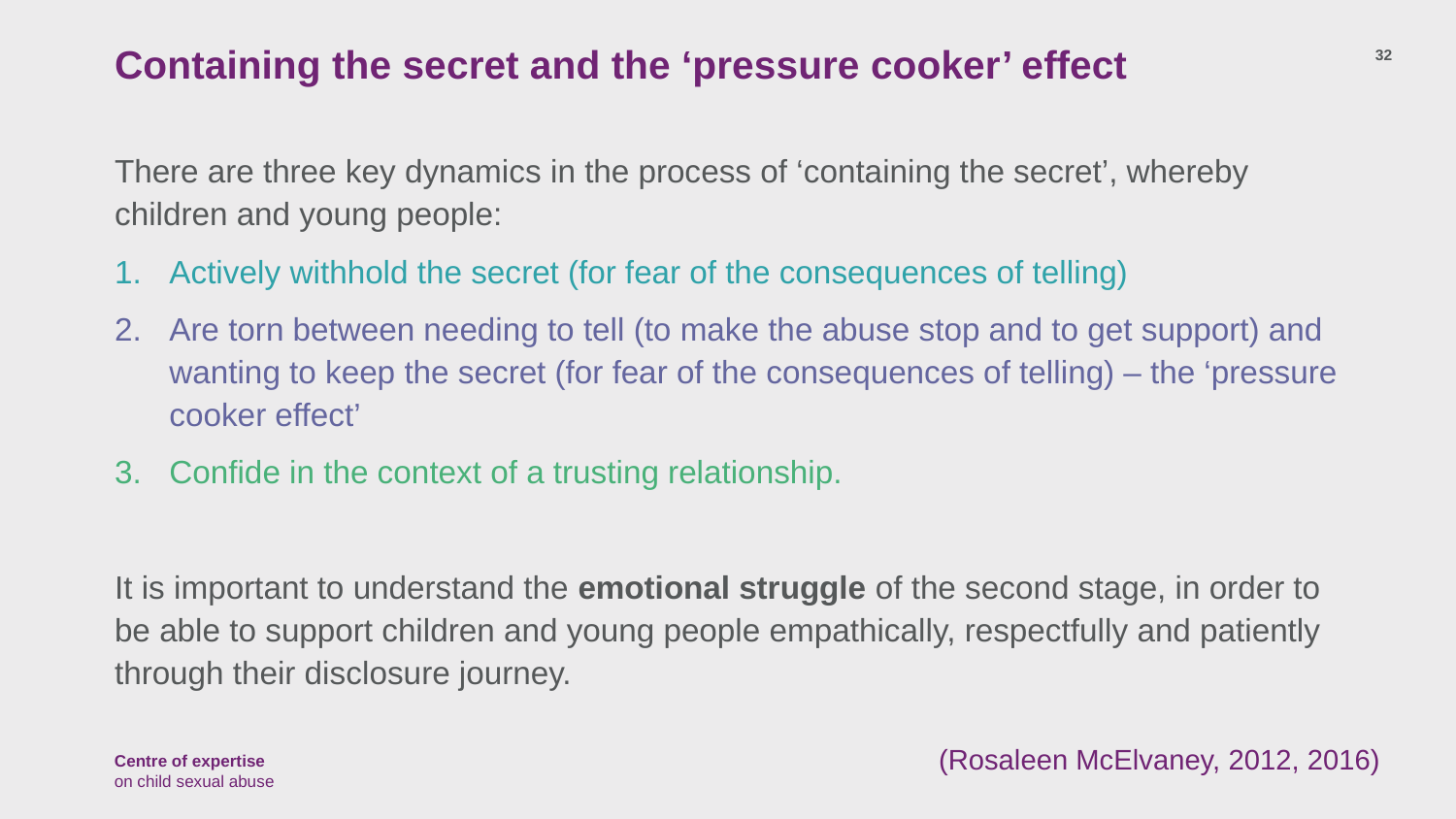

# Containing the secret and the ‘pressure cooker’ effect
32
There are three key dynamics in the process of ‘containing the secret’, whereby children and young people:
Actively withhold the secret (for fear of the consequences of telling)
Are torn between needing to tell (to make the abuse stop and to get support) and wanting to keep the secret (for fear of the consequences of telling) – the ‘pressure cooker effect’
Confide in the context of a trusting relationship.

It is important to understand the emotional struggle of the second stage, in order to be able to support children and young people empathically, respectfully and patiently through their disclosure journey.

(Rosaleen McElvaney, 2012, 2016)